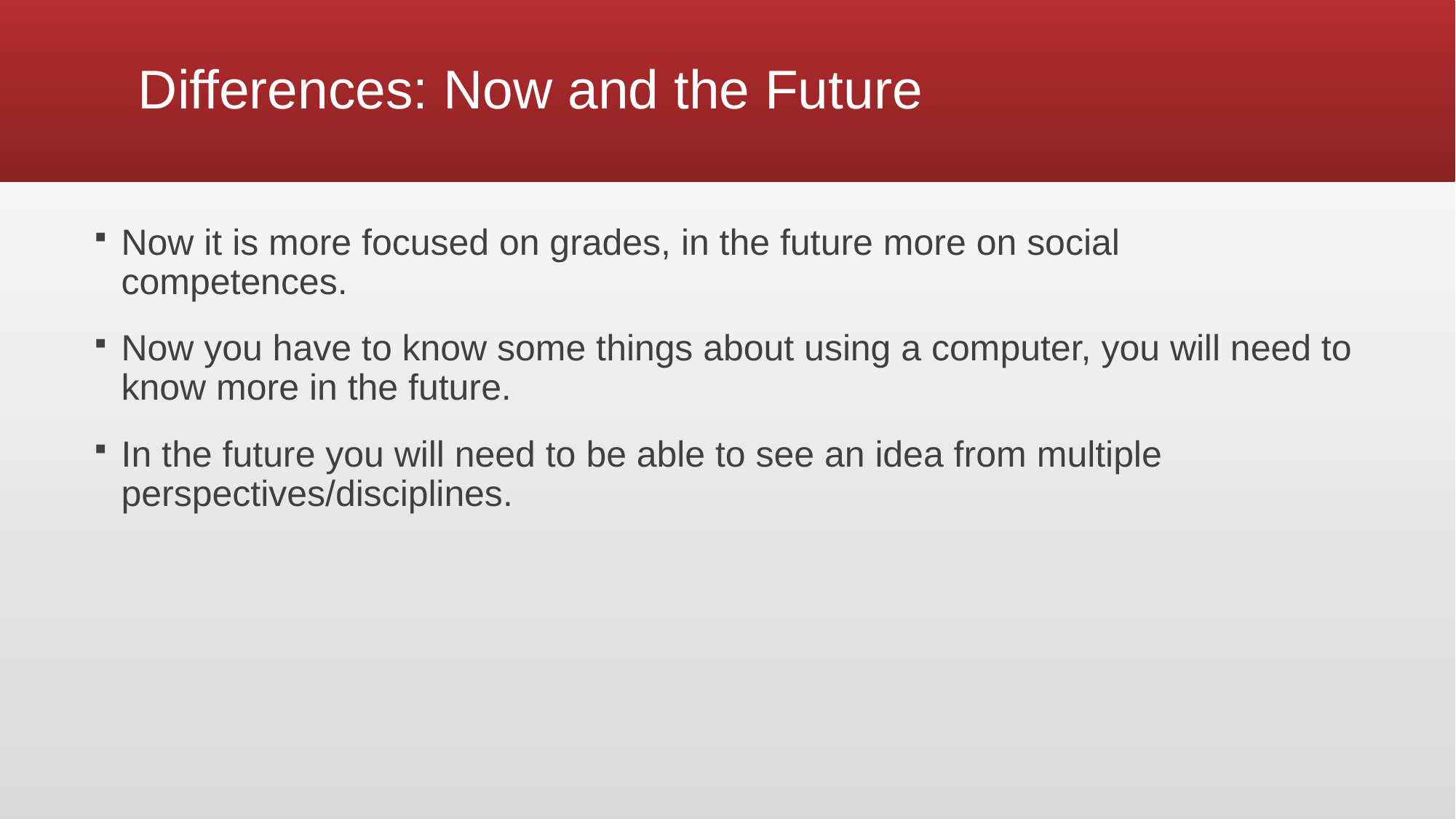

# Differences: Now and the Future
Now it is more focused on grades, in the future more on social competences.
Now you have to know some things about using a computer, you will need to know more in the future.
In the future you will need to be able to see an idea from multiple perspectives/disciplines.